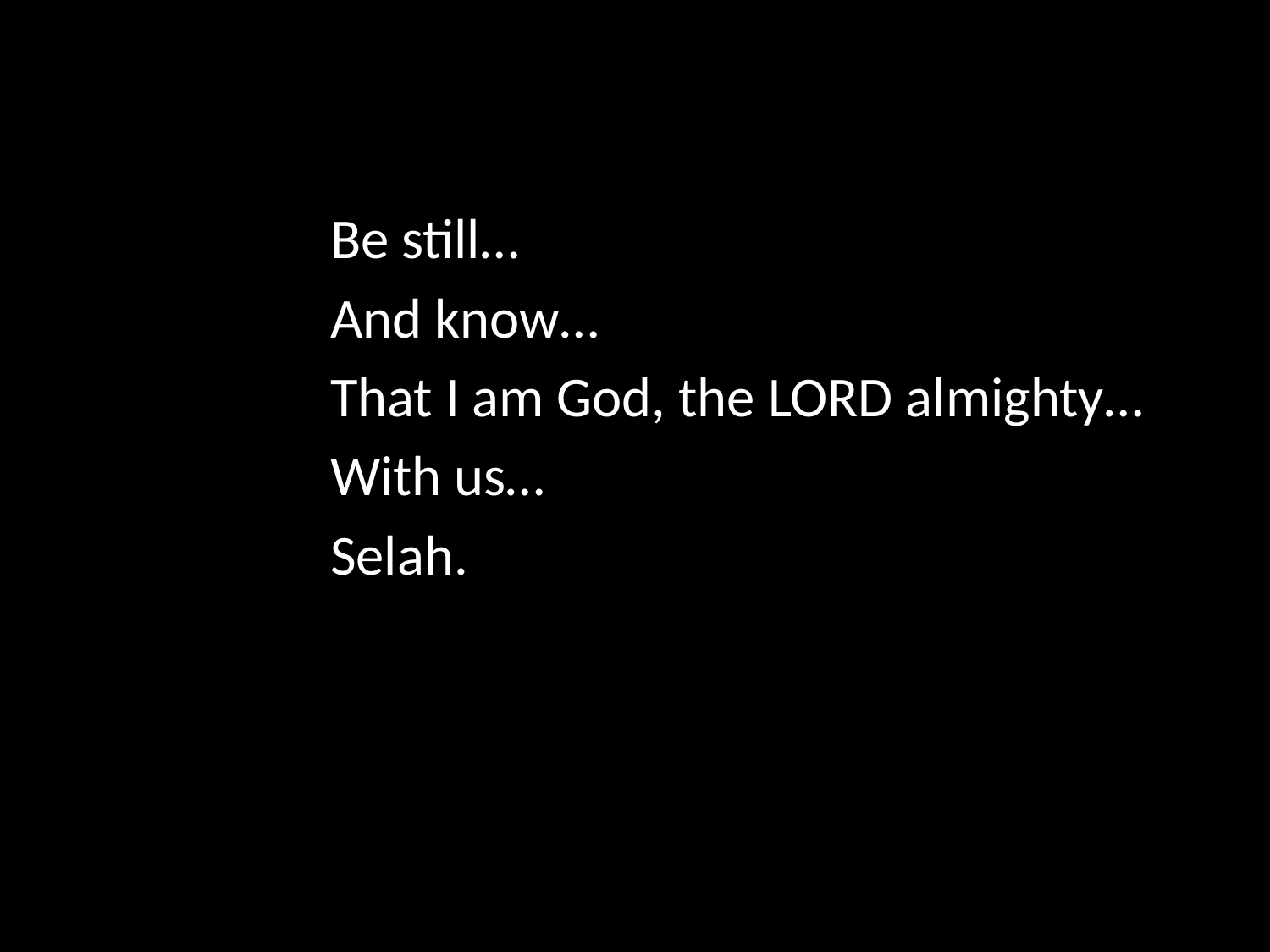

#

		Be still…
		And know…
		That I am God, the LORD almighty…
		With us…
		Selah.